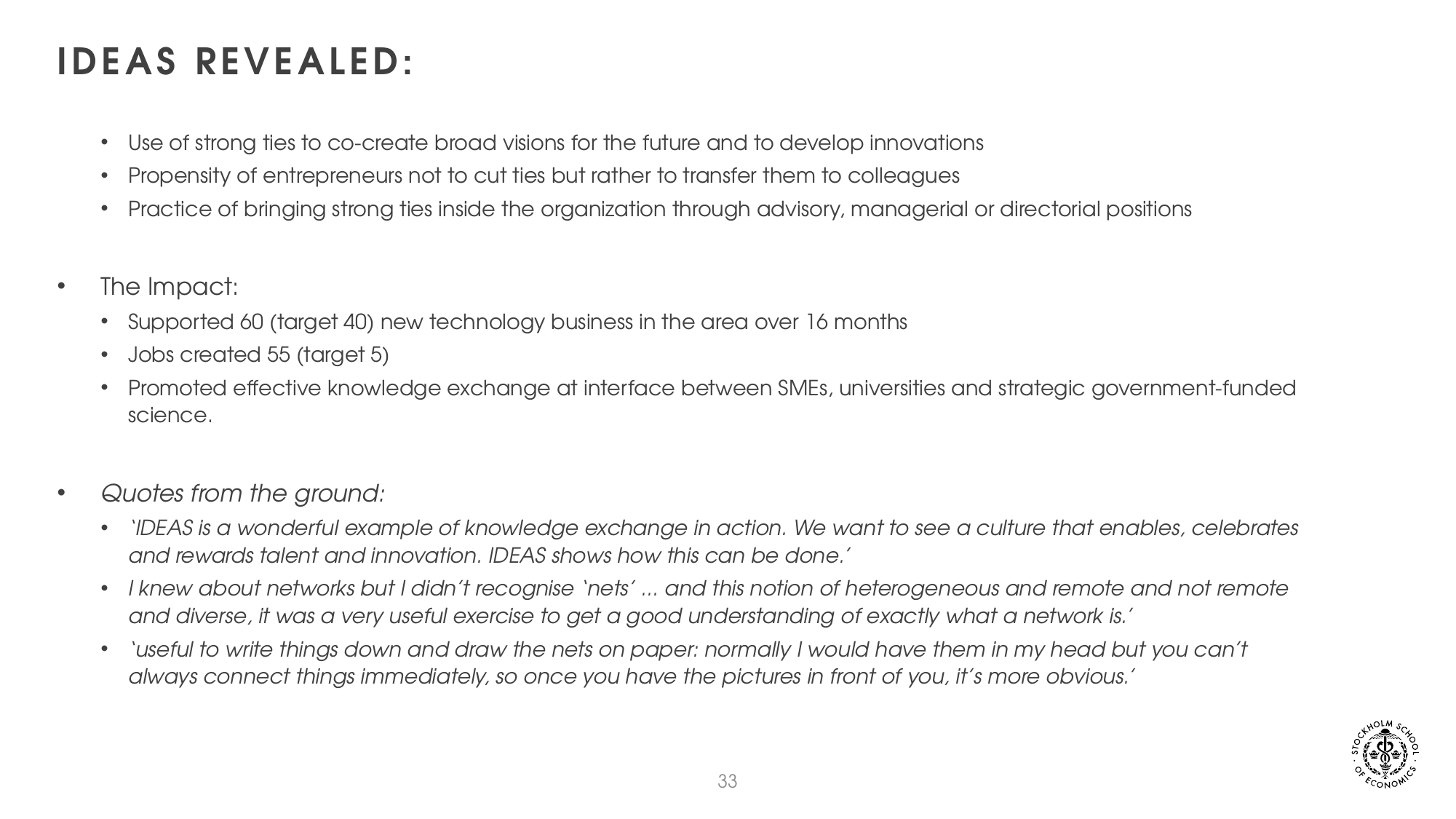

# Ideas revealed:
Use of strong ties to co-create broad visions for the future and to develop innovations
Propensity of entrepreneurs not to cut ties but rather to transfer them to colleagues
Practice of bringing strong ties inside the organization through advisory, managerial or directorial positions

The Impact:
Supported 60 (target 40) new technology business in the area over 16 months
Jobs created 55 (target 5)
Promoted effective knowledge exchange at interface between SMEs, universities and strategic government-funded science.

Quotes from the ground:
‘IDEAS is a wonderful example of knowledge exchange in action. We want to see a culture that enables, celebrates and rewards talent and innovation. IDEAS shows how this can be done.’
I knew about networks but I didn’t recognise ‘nets’ ... and this notion of heterogeneous and remote and not remote and diverse, it was a very useful exercise to get a good understanding of exactly what a network is.’
‘useful to write things down and draw the nets on paper: normally I would have them in my head but you can’t always connect things immediately, so once you have the pictures in front of you, it’s more obvious.’

33